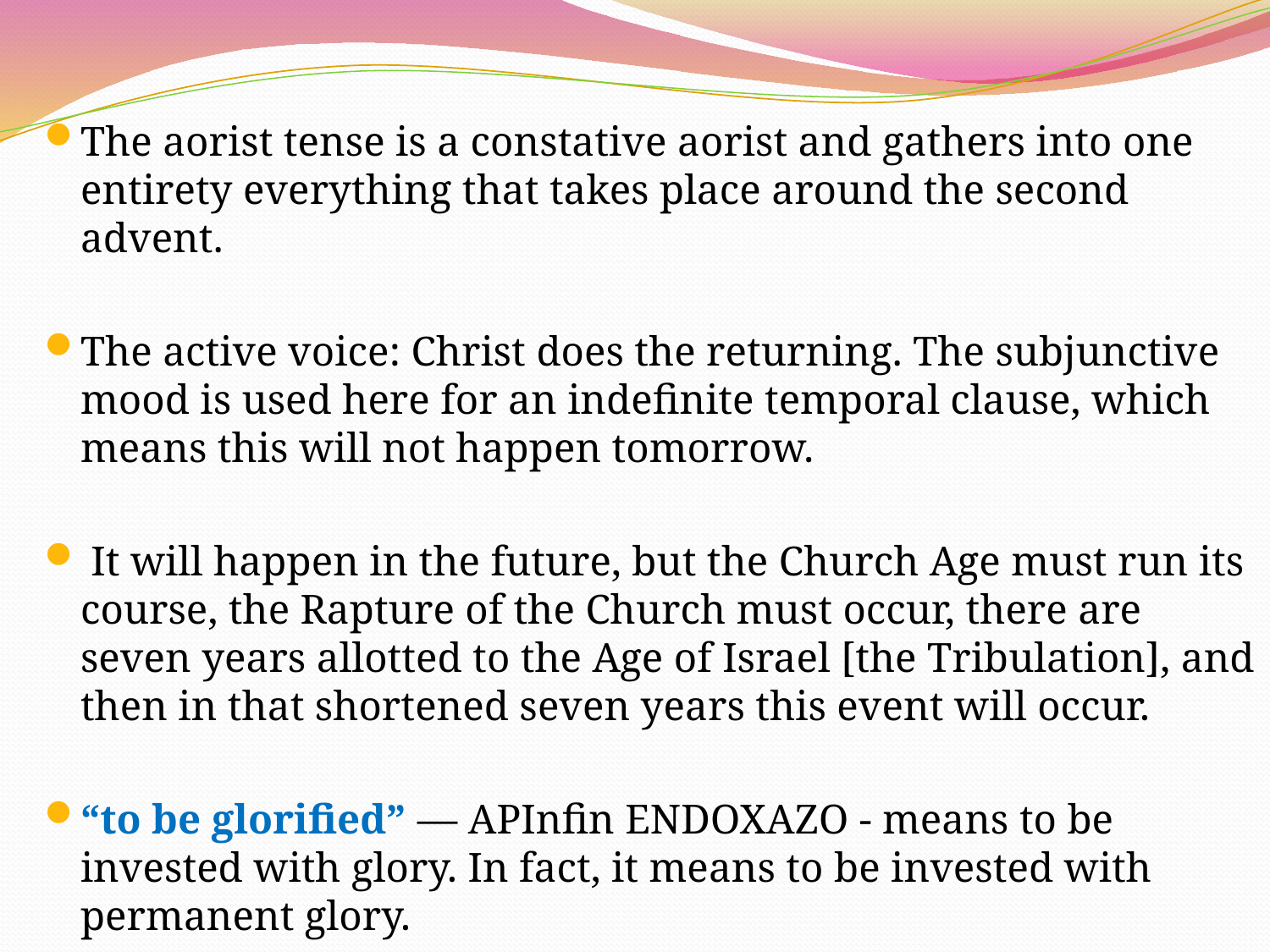

The aorist tense is a constative aorist and gathers into one entirety everything that takes place around the second advent.

The active voice: Christ does the returning. The subjunctive mood is used here for an indefinite temporal clause, which means this will not happen tomorrow.

 It will happen in the future, but the Church Age must run its course, the Rapture of the Church must occur, there are seven years allotted to the Age of Israel [the Tribulation], and then in that shortened seven years this event will occur.

“to be glorified” — APInfin ENDOXAZO - means to be invested with glory. In fact, it means to be invested with permanent glory.